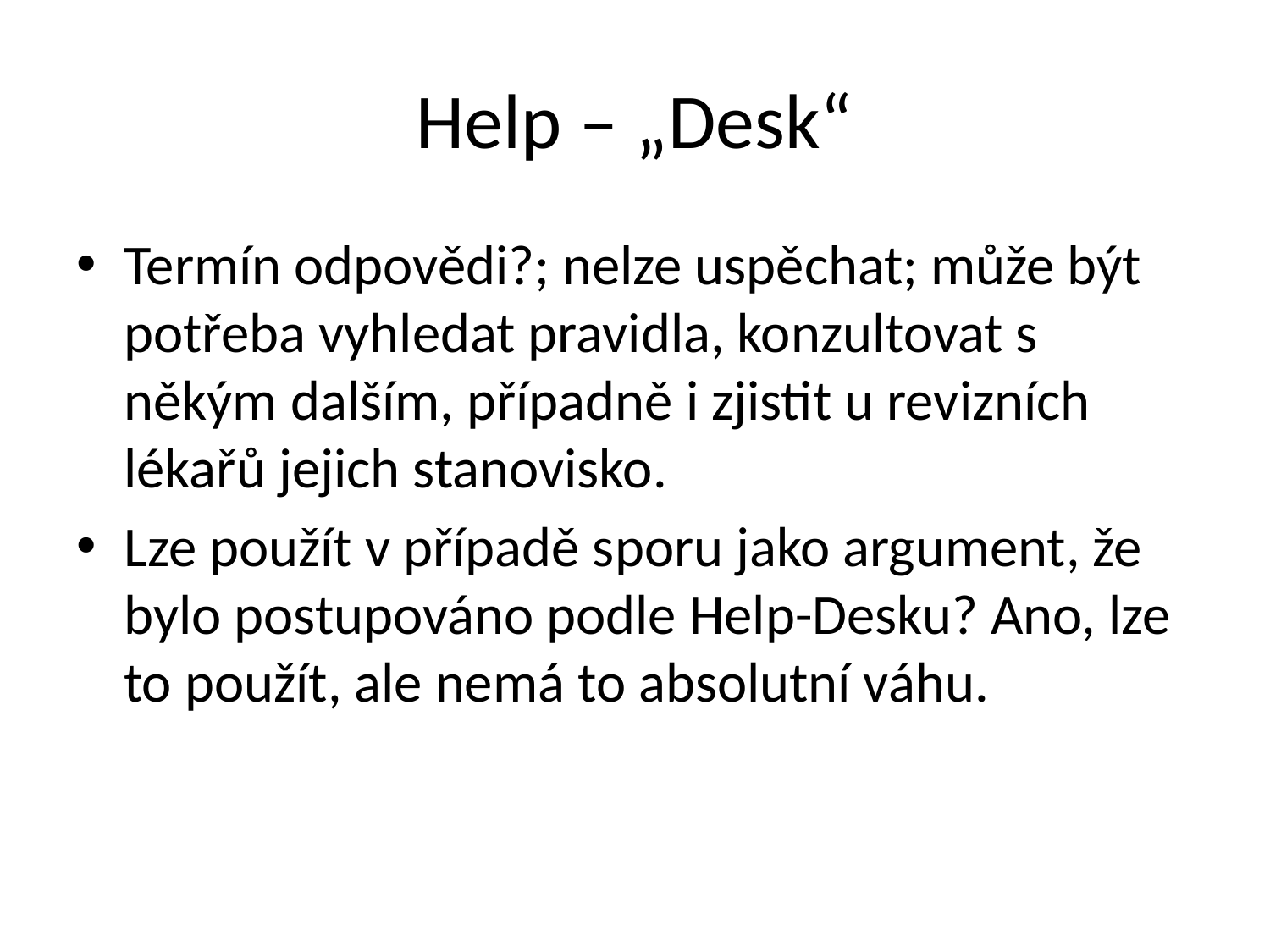

# Help – „Desk“
Termín odpovědi?; nelze uspěchat; může být potřeba vyhledat pravidla, konzultovat s někým dalším, případně i zjistit u revizních lékařů jejich stanovisko.
Lze použít v případě sporu jako argument, že bylo postupováno podle Help-Desku? Ano, lze to použít, ale nemá to absolutní váhu.